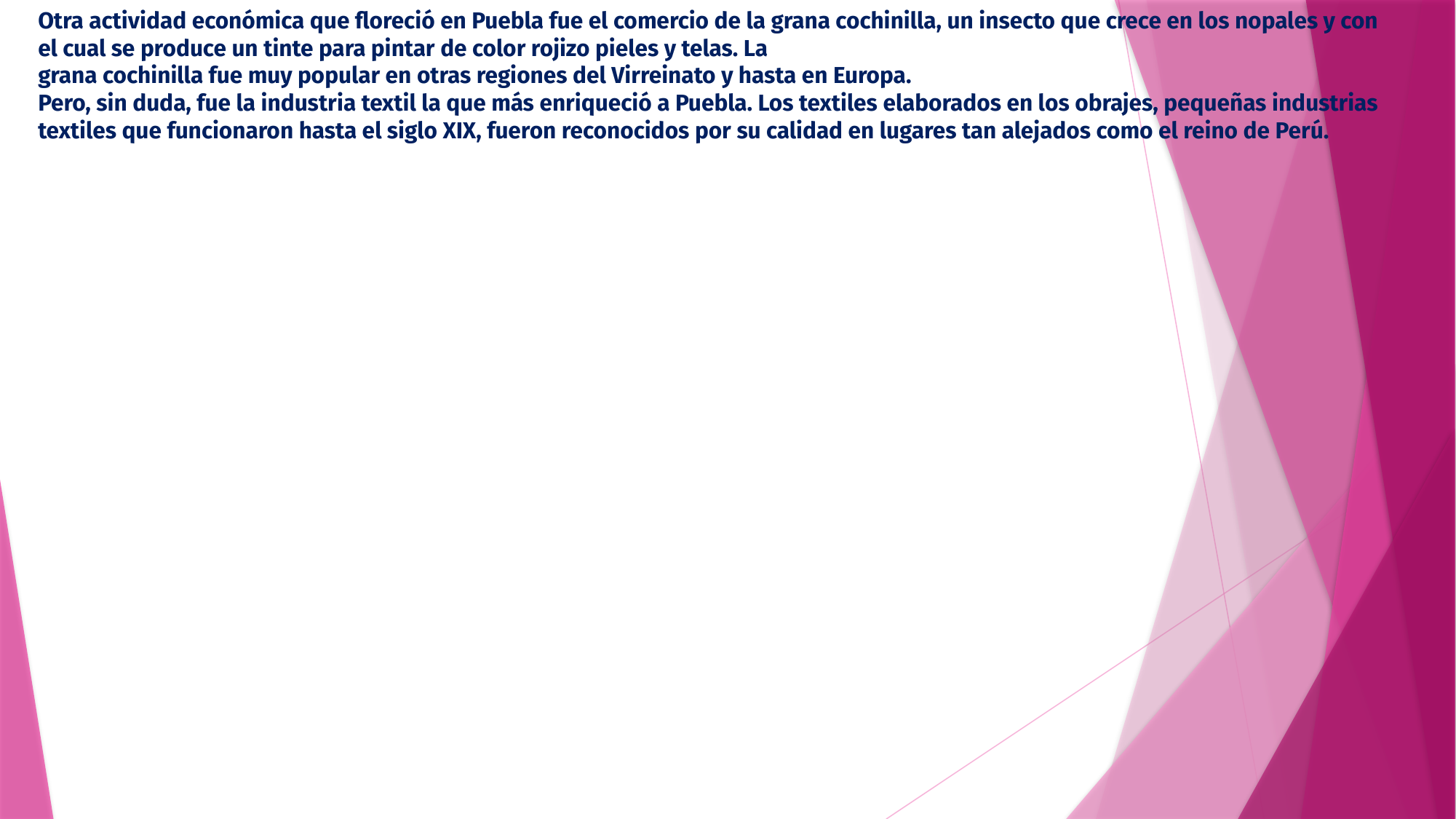

# Otra actividad económica que floreció en Puebla fue el comercio de la grana cochinilla, un insecto que crece en los nopales y con el cual se produce un tinte para pintar de color rojizo pieles y telas. La grana cochinilla fue muy popular en otras regiones del Virreinato y hasta en Europa. Pero, sin duda, fue la industria textil la que más enriqueció a Puebla. Los textiles elaborados en los obrajes, pequeñas industrias textiles que funcionaron hasta el siglo XIX, fueron reconocidos por su calidad en lugares tan alejados como el reino de Perú.